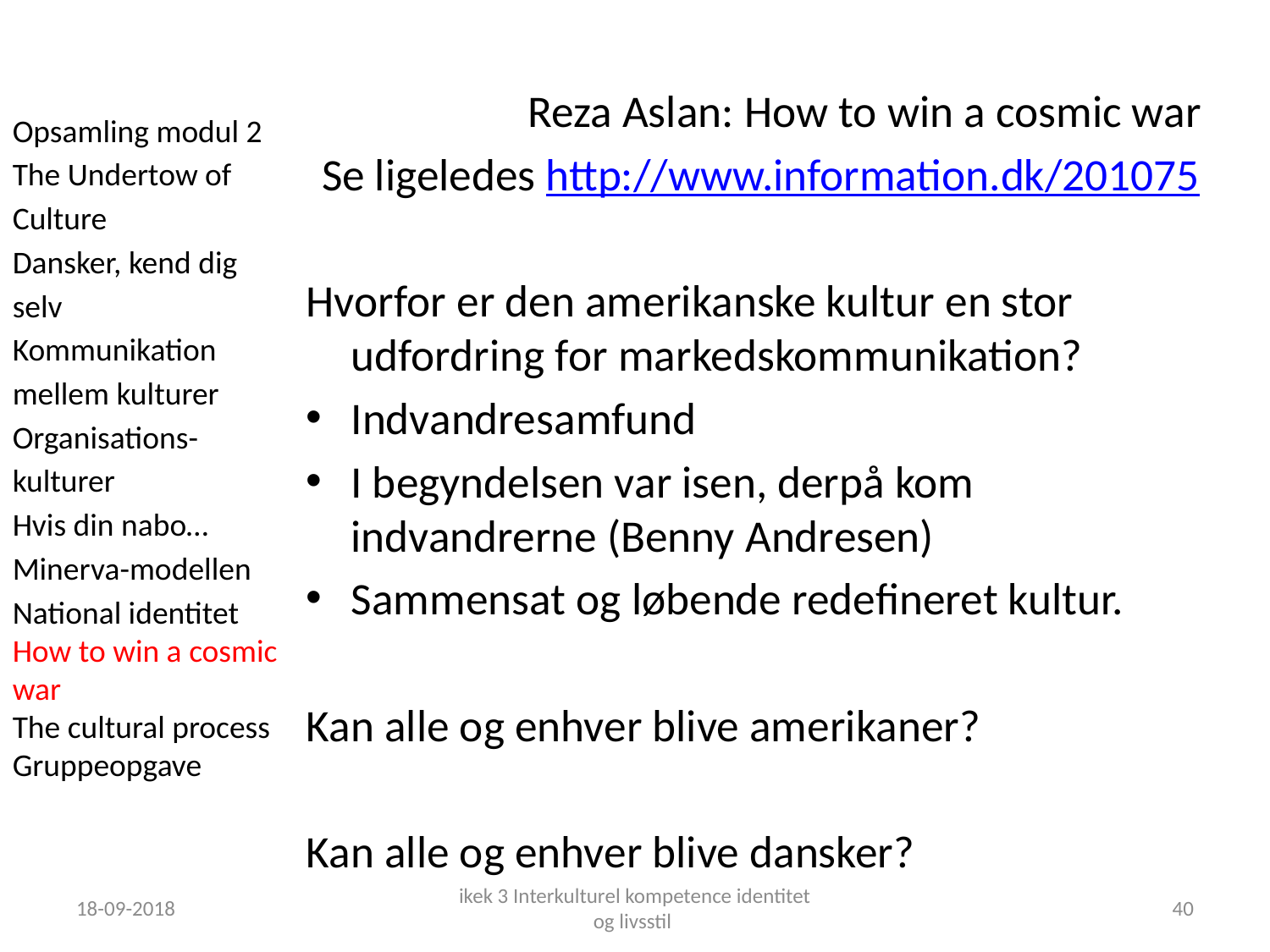

Reza Aslan: How to win a cosmic war
Se ligeledes http://www.information.dk/201075

Hvorfor er den amerikanske kultur en stor udfordring for markedskommunikation?
Indvandresamfund
I begyndelsen var isen, derpå kom indvandrerne (Benny Andresen)
Sammensat og løbende redefineret kultur.

Kan alle og enhver blive amerikaner?

Kan alle og enhver blive dansker?

Opsamling modul 2
The Undertow of Culture
Dansker, kend dig selv
Kommunikation mellem kulturer
Organisations-kulturer
Hvis din nabo…
Minerva-modellen
National identitet
How to win a cosmic war
The cultural process
Gruppeopgave
18-09-2018
ikek 3 Interkulturel kompetence identitet og livsstil
40